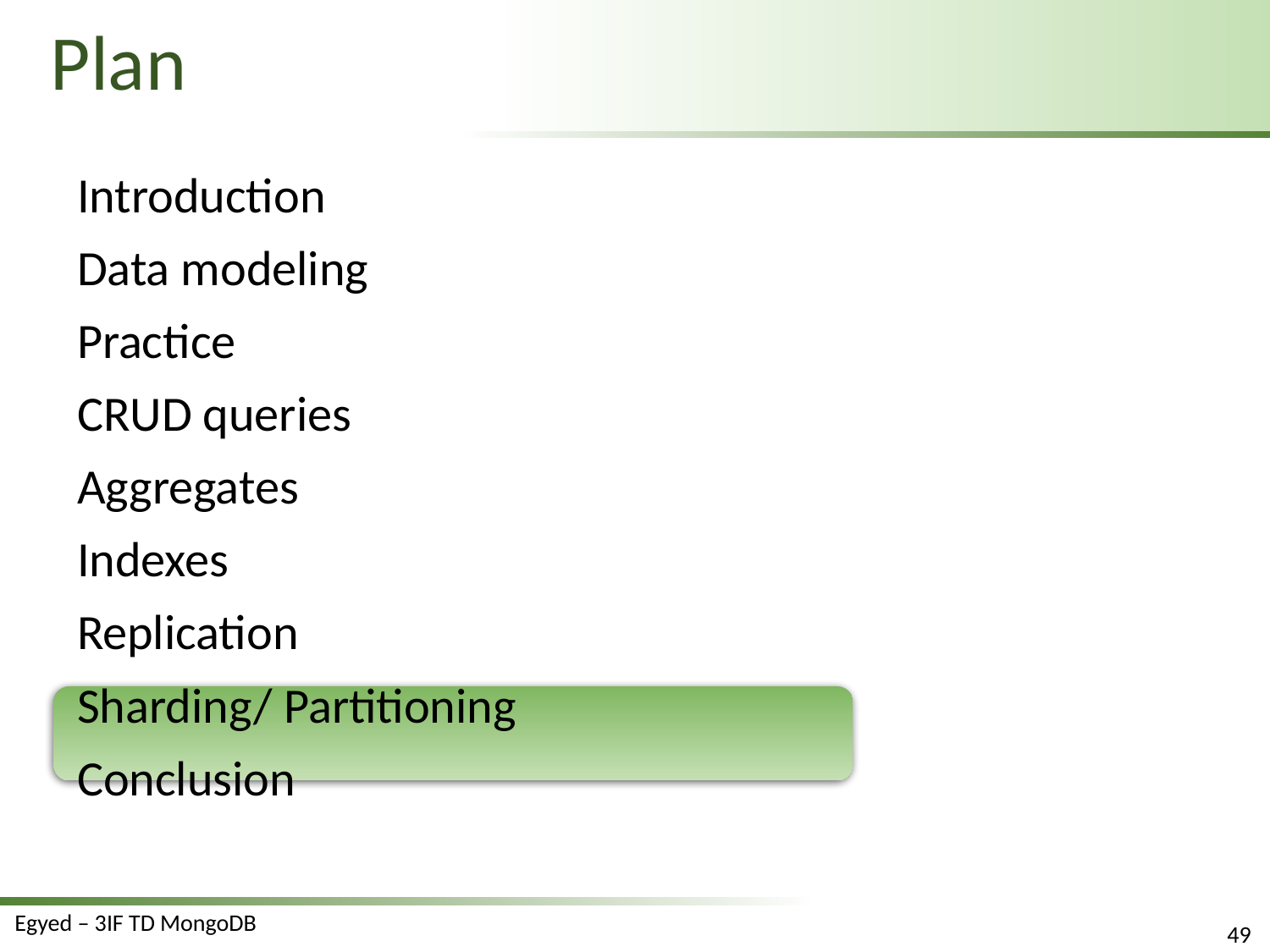

# Plan
Introduction
Data modeling
Practice
CRUD queries
Aggregates
Indexes
Replication
Sharding/ Partitioning
Conclusion